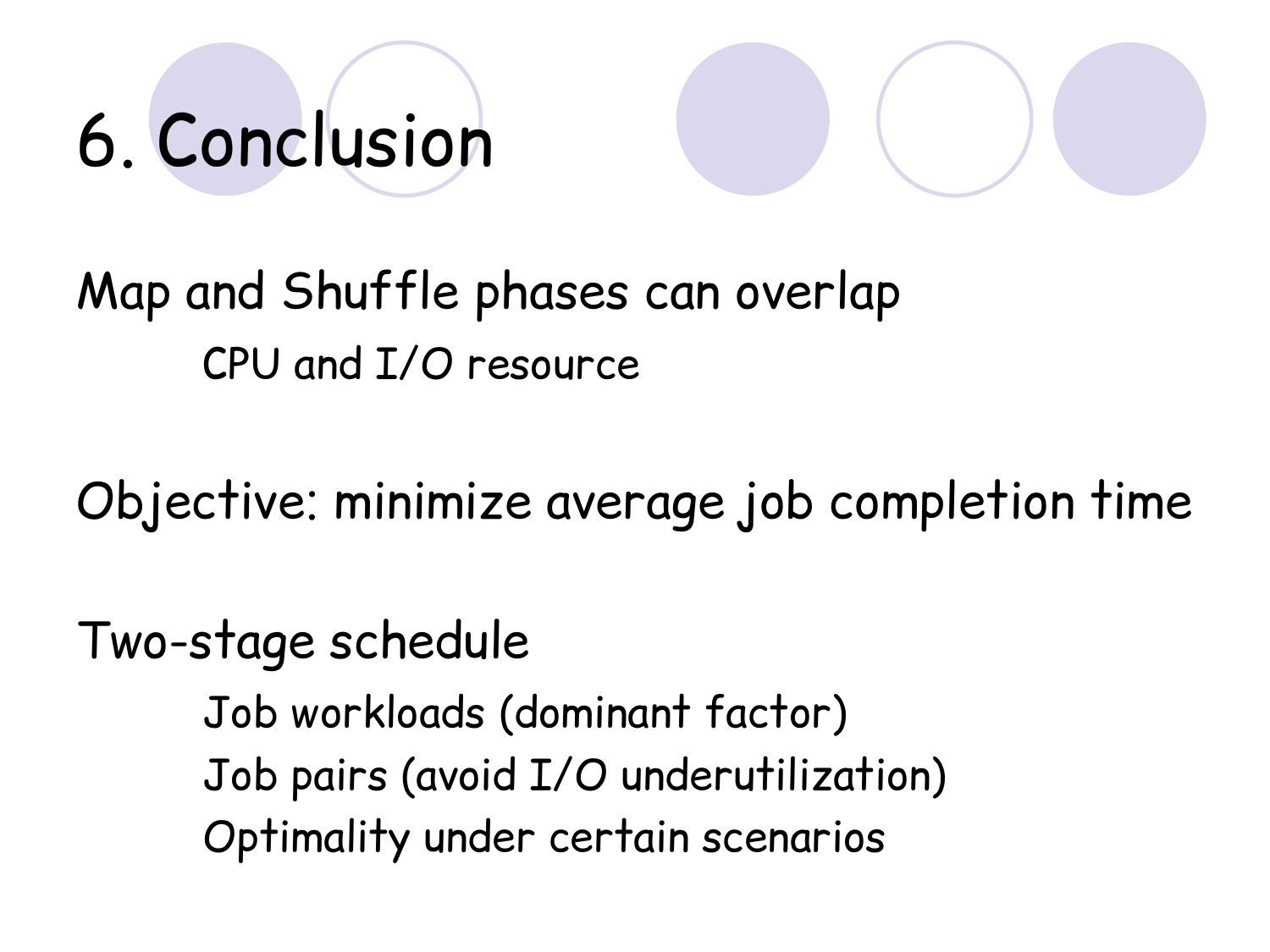

# 6. Conclusion
Map and Shuffle phases can overlap
	CPU and I/O resource

Objective: minimize average job completion time

Two-stage schedule
	Job workloads (dominant factor)
	Job pairs (avoid I/O underutilization)
	Optimality under certain scenarios